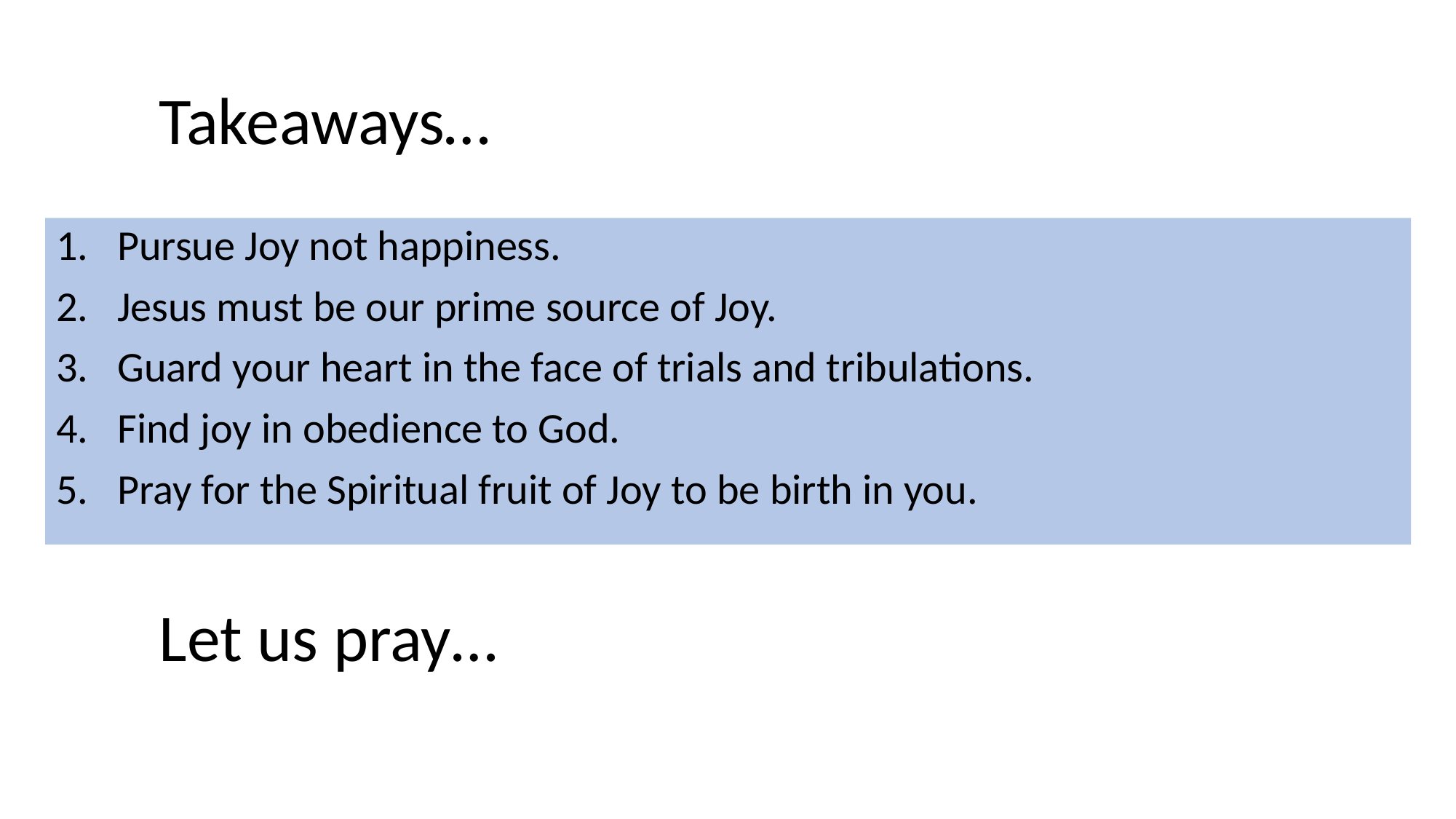

# Takeaways…
Pursue Joy not happiness.
Jesus must be our prime source of Joy.
Guard your heart in the face of trials and tribulations.
Find joy in obedience to God.
Pray for the Spiritual fruit of Joy to be birth in you.
Let us pray…